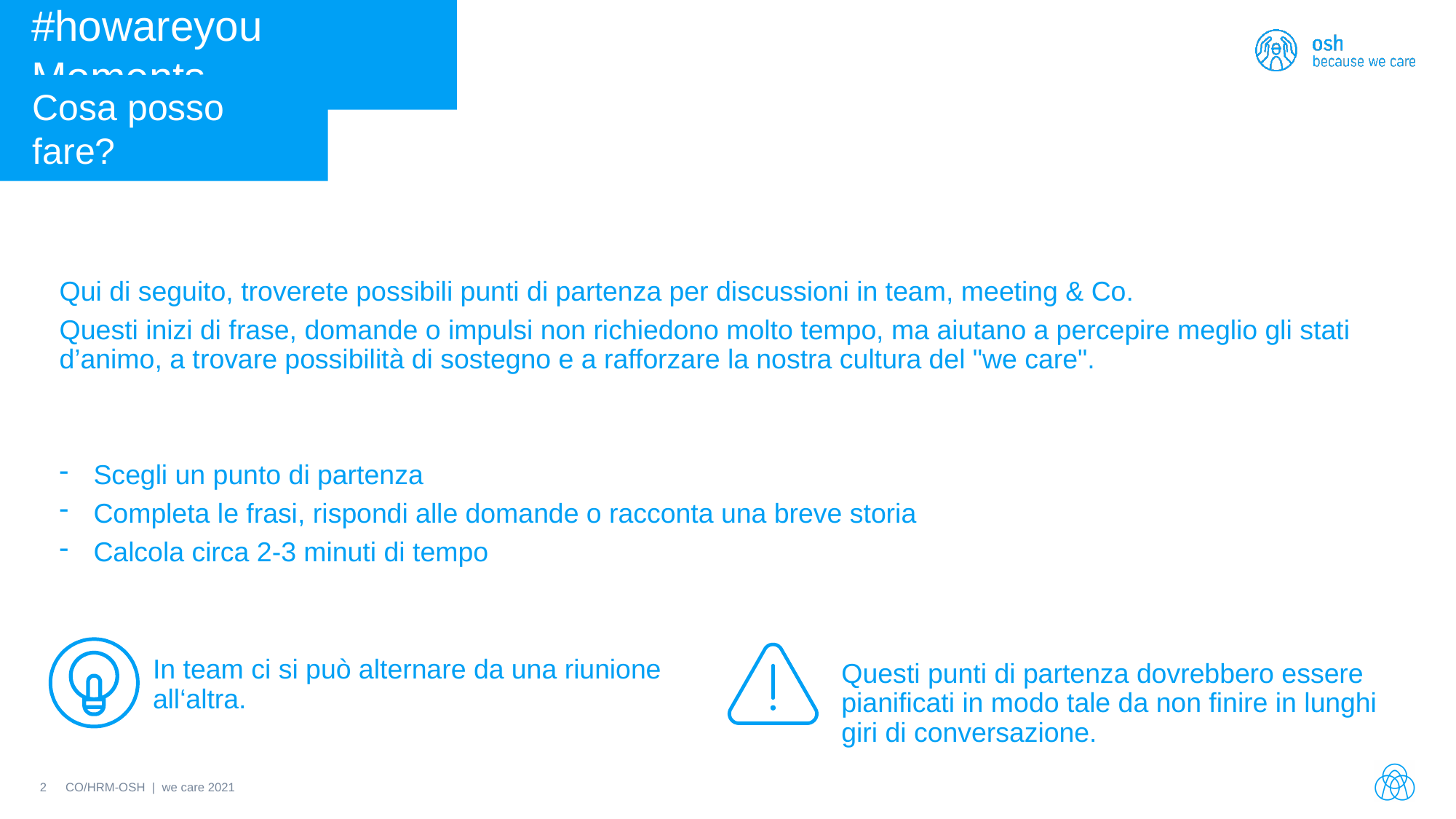

#howareyou Moments
Cosa posso fare?
Qui di seguito, troverete possibili punti di partenza per discussioni in team, meeting & Co.
Questi inizi di frase, domande o impulsi non richiedono molto tempo, ma aiutano a percepire meglio gli stati d’animo, a trovare possibilità di sostegno e a rafforzare la nostra cultura del "we care".

Scegli un punto di partenza
Completa le frasi, rispondi alle domande o racconta una breve storia
Calcola circa 2-3 minuti di tempo

In team ci si può alternare da una riunione all‘altra.
Questi punti di partenza dovrebbero essere pianificati in modo tale da non finire in lunghi giri di conversazione.